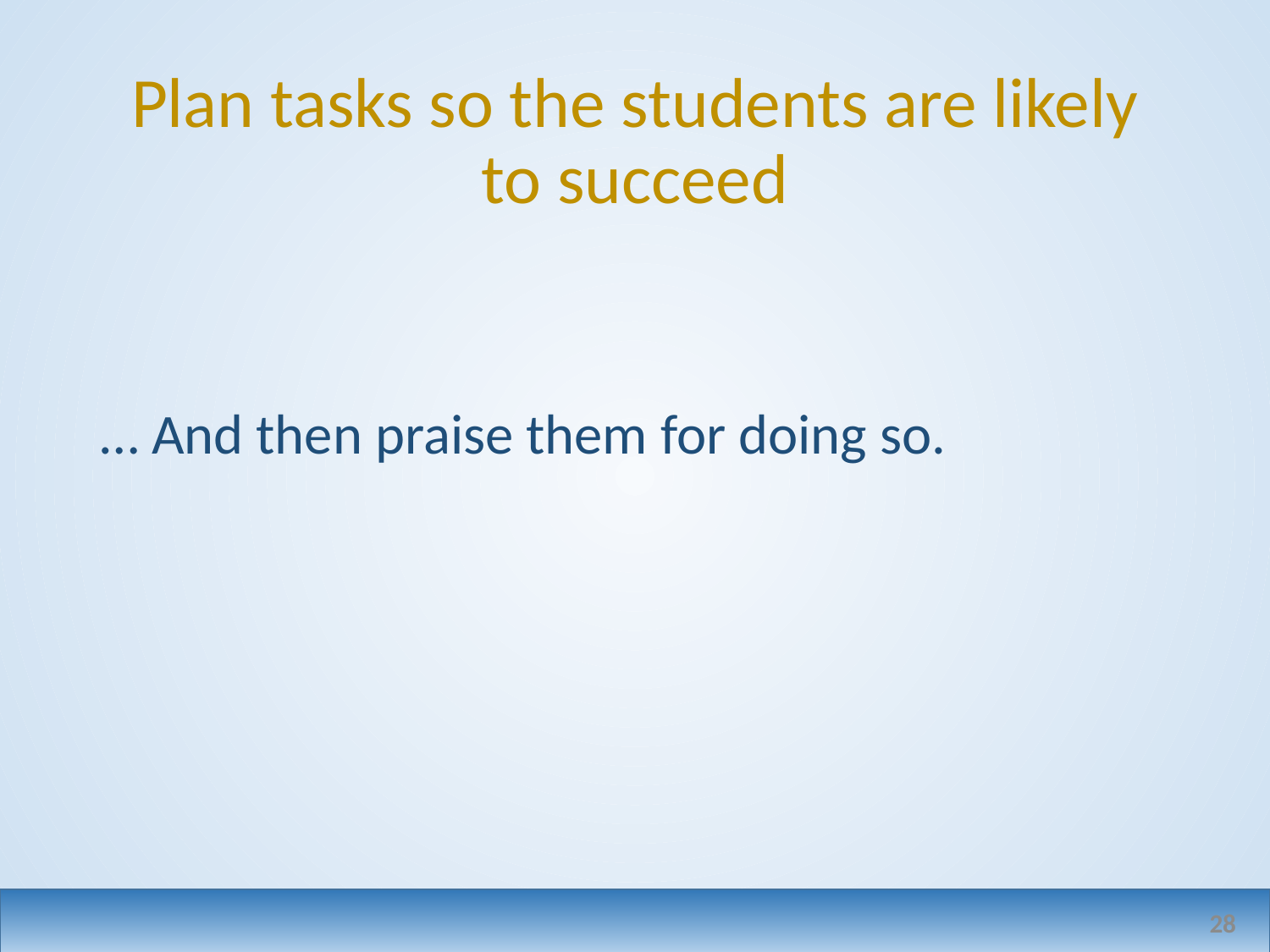

# Plan tasks so the students are likely to succeed
… And then praise them for doing so.
28